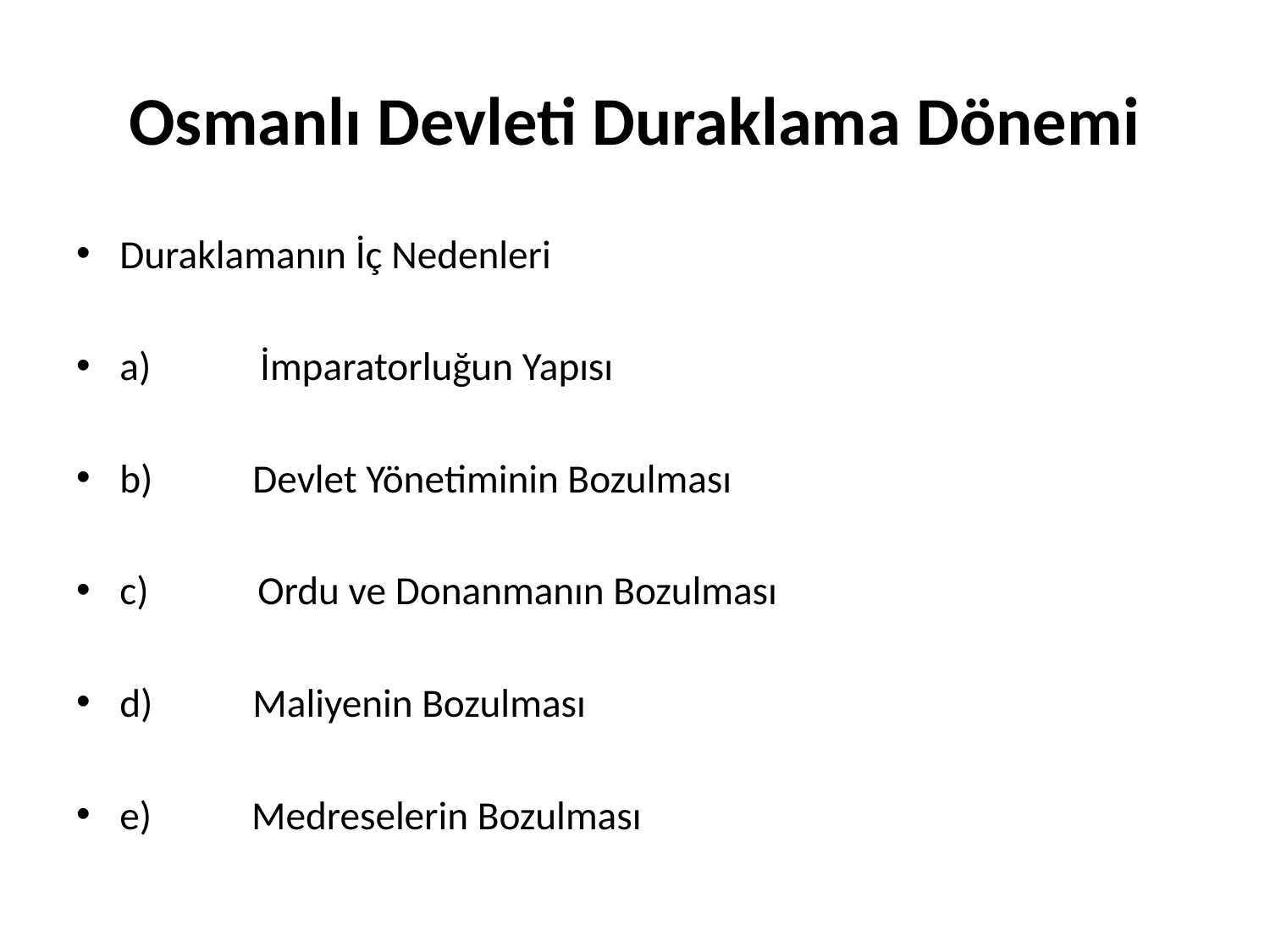

# Osmanlı Devleti Duraklama Dönemi
Duraklamanın İç Nedenleri

a)            İmparatorluğun Yapısı

b)           Devlet Yönetiminin Bozulması

c)            Ordu ve Donanmanın Bozulması

d)           Maliyenin Bozulması

e)           Medreselerin Bozulması